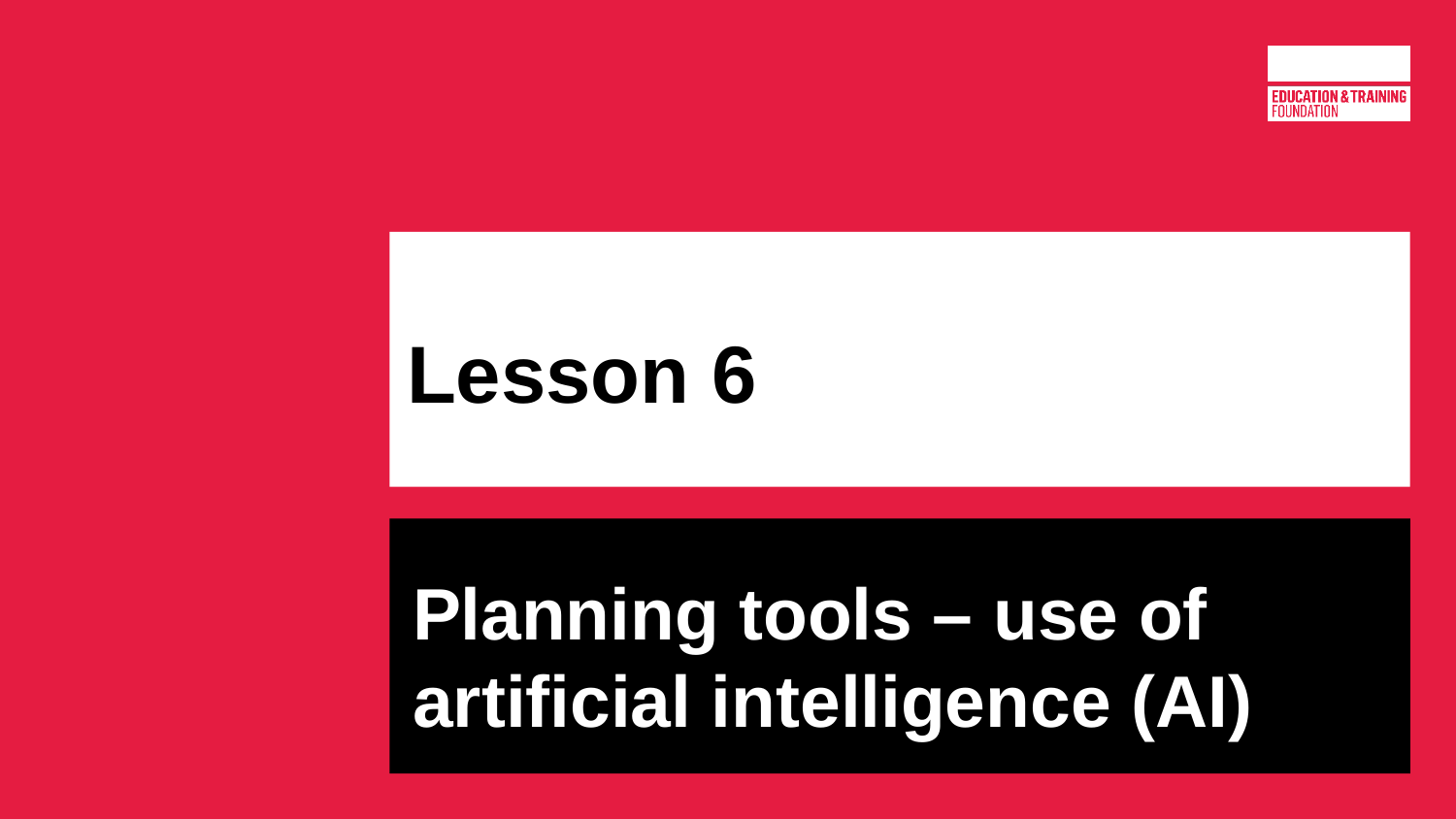

# Lesson 6
Planning tools – use of artificial intelligence (AI)